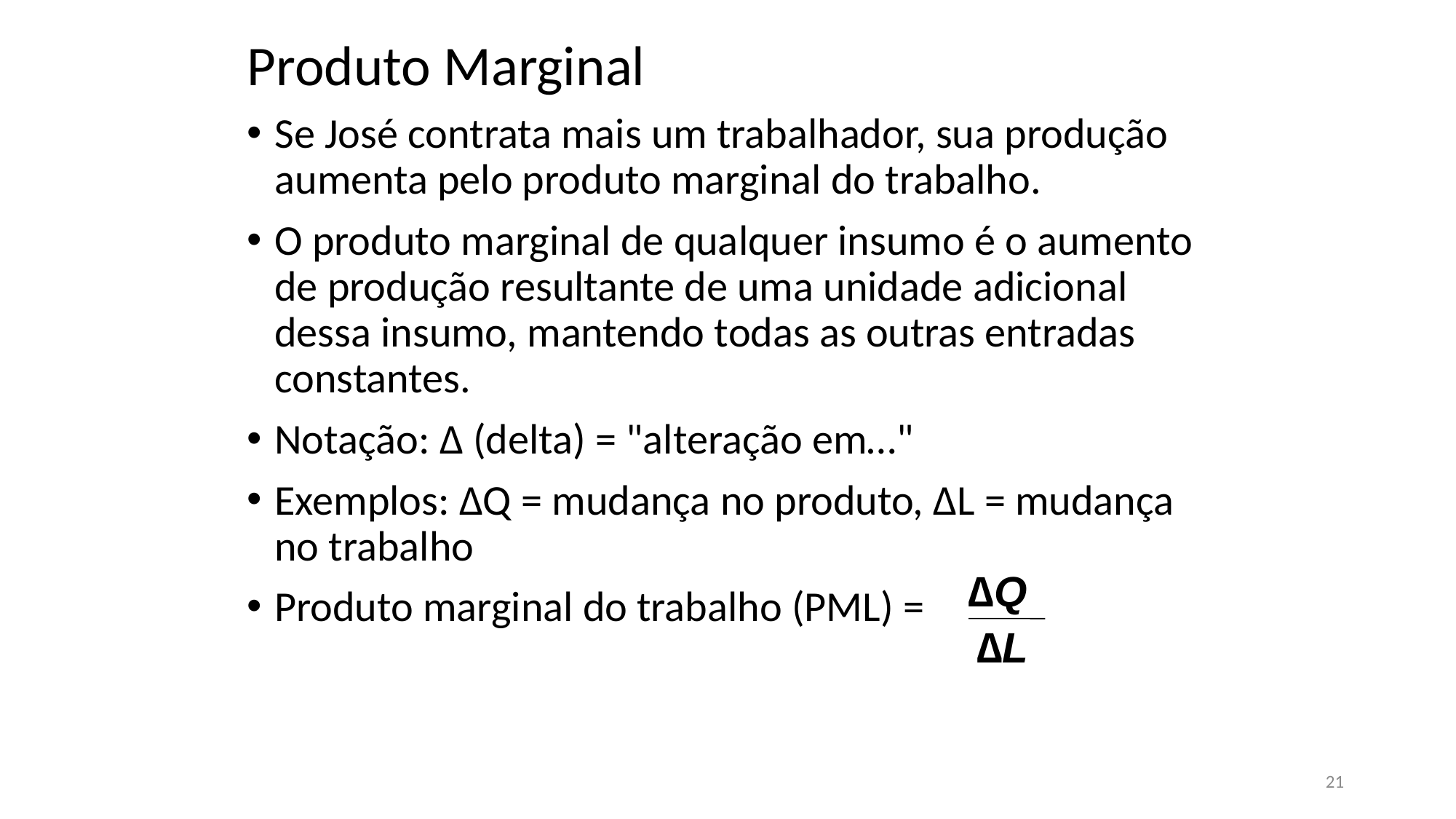

Produto Marginal
0
Se José contrata mais um trabalhador, sua produção aumenta pelo produto marginal do trabalho.
O produto marginal de qualquer insumo é o aumento de produção resultante de uma unidade adicional dessa insumo, mantendo todas as outras entradas constantes.
Notação: ∆ (delta) = "alteração em…"
Exemplos: ∆Q = mudança no produto, ∆L = mudança no trabalho
Produto marginal do trabalho (PML) =
∆Q
∆L

21